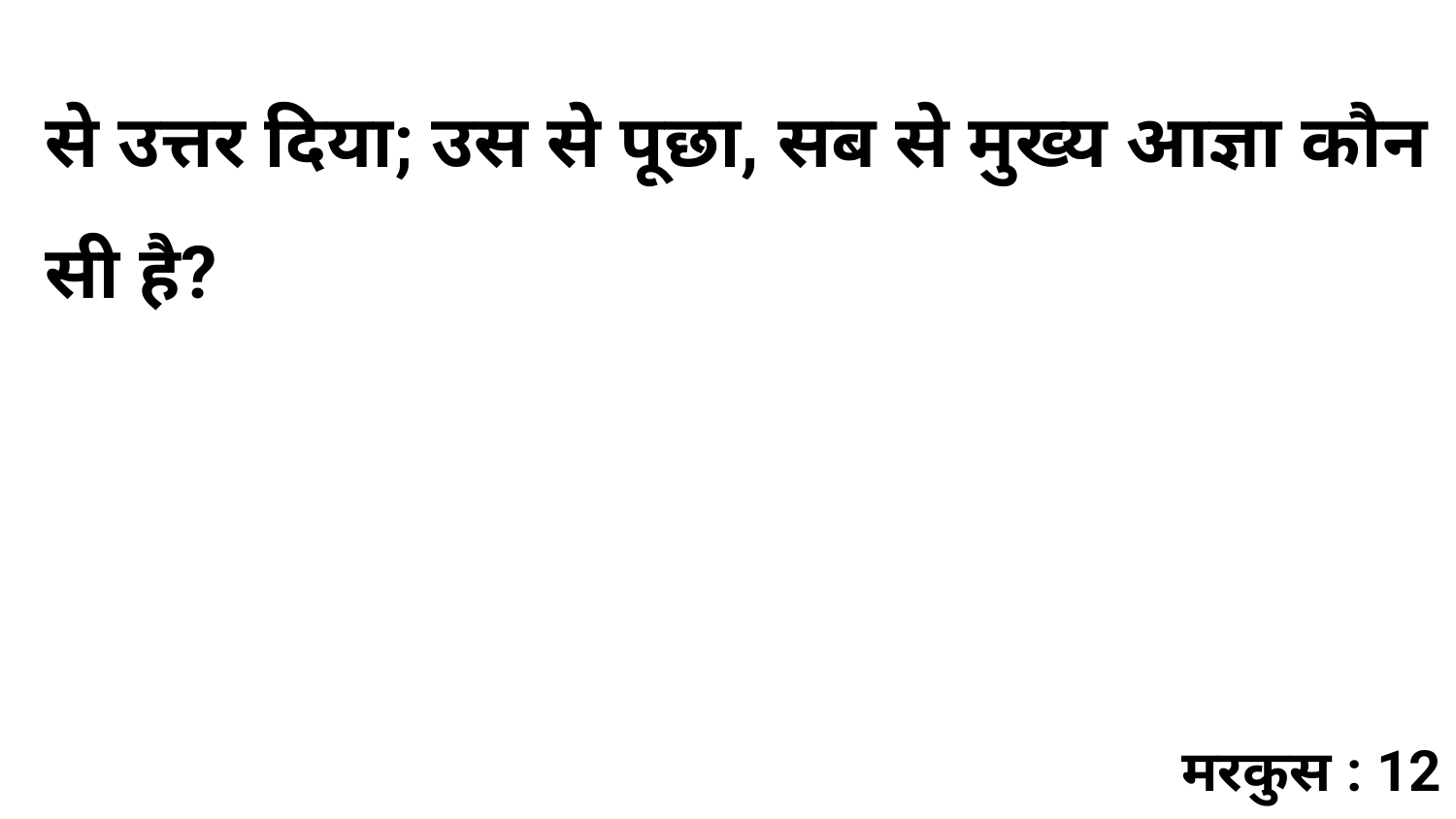

से उत्तर दिया; उस से पूछा, सब से मुख्य आज्ञा कौन सी है?
मरकुस : 12